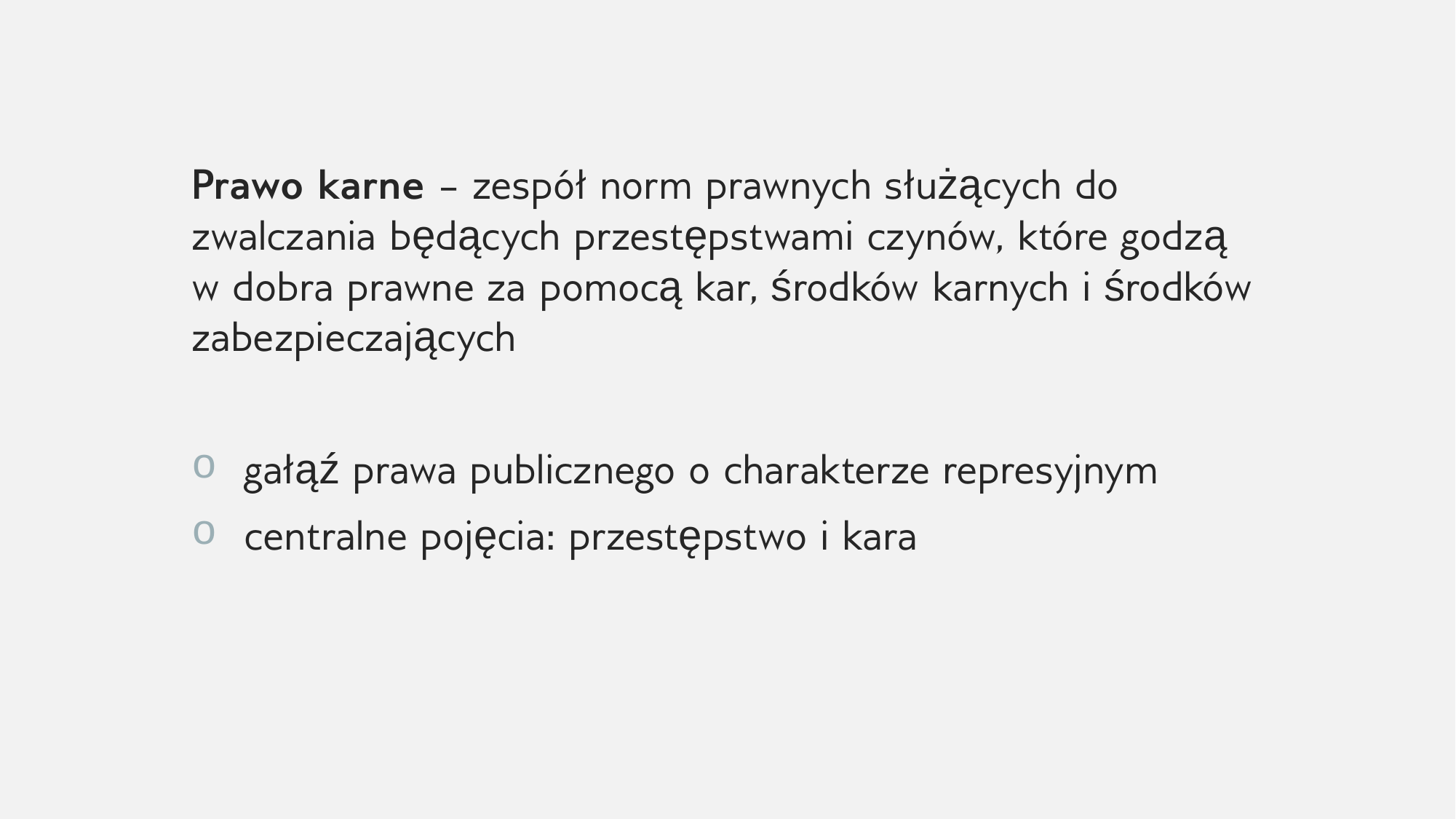

Prawo karne – zespół norm prawnych służących do zwalczania będących przestępstwami czynów, które godzą w dobra prawne za pomocą kar, środków karnych i środków zabezpieczających

  gałąź prawa publicznego o charakterze represyjnym
  centralne pojęcia: przestępstwo i kara